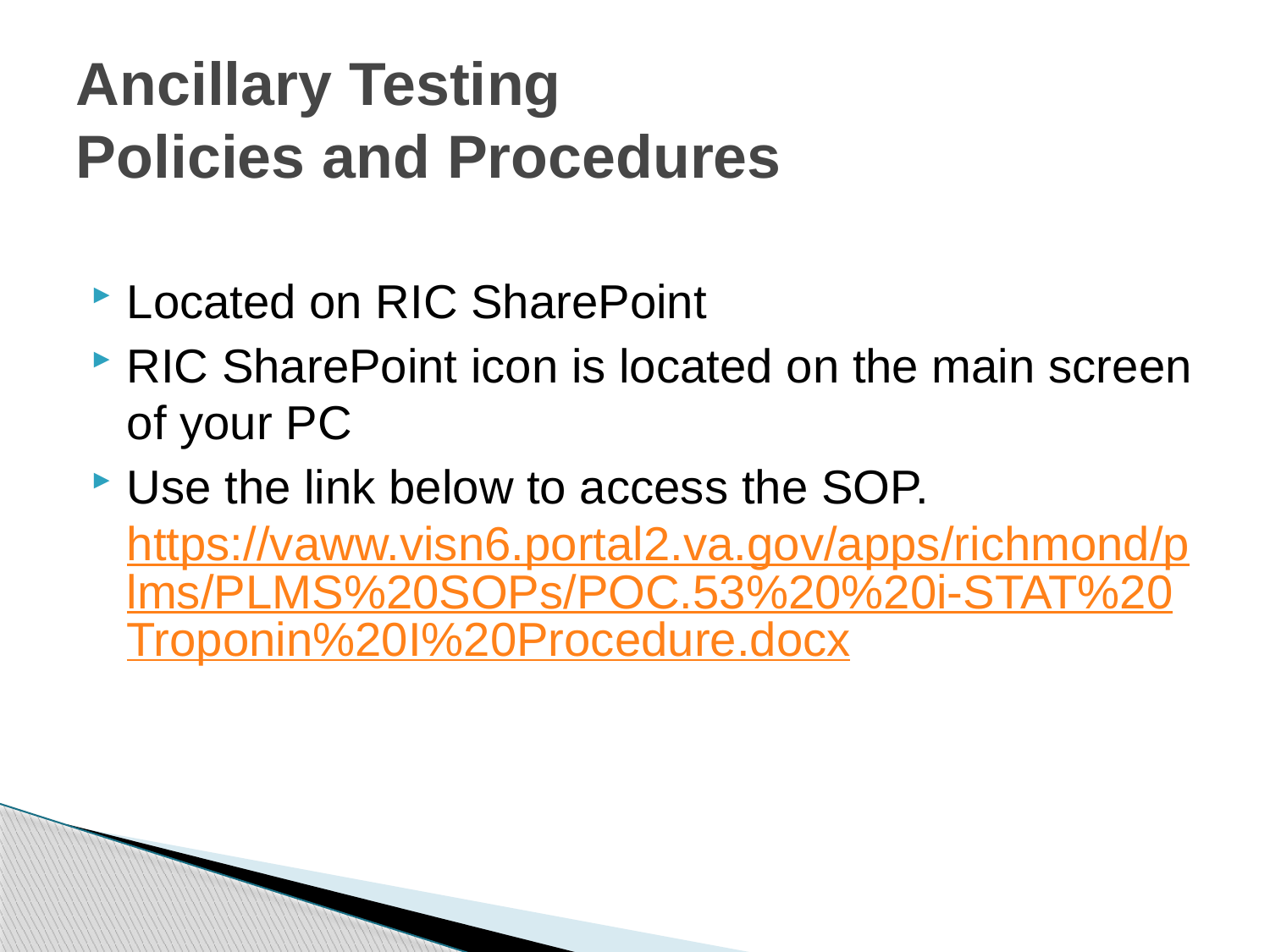

# Ancillary Testing Policies and Procedures
Located on RIC SharePoint
RIC SharePoint icon is located on the main screen of your PC
Use the link below to access the SOP. https://vaww.visn6.portal2.va.gov/apps/richmond/plms/PLMS%20SOPs/POC.53%20%20i-STAT%20Troponin%20I%20Procedure.docx